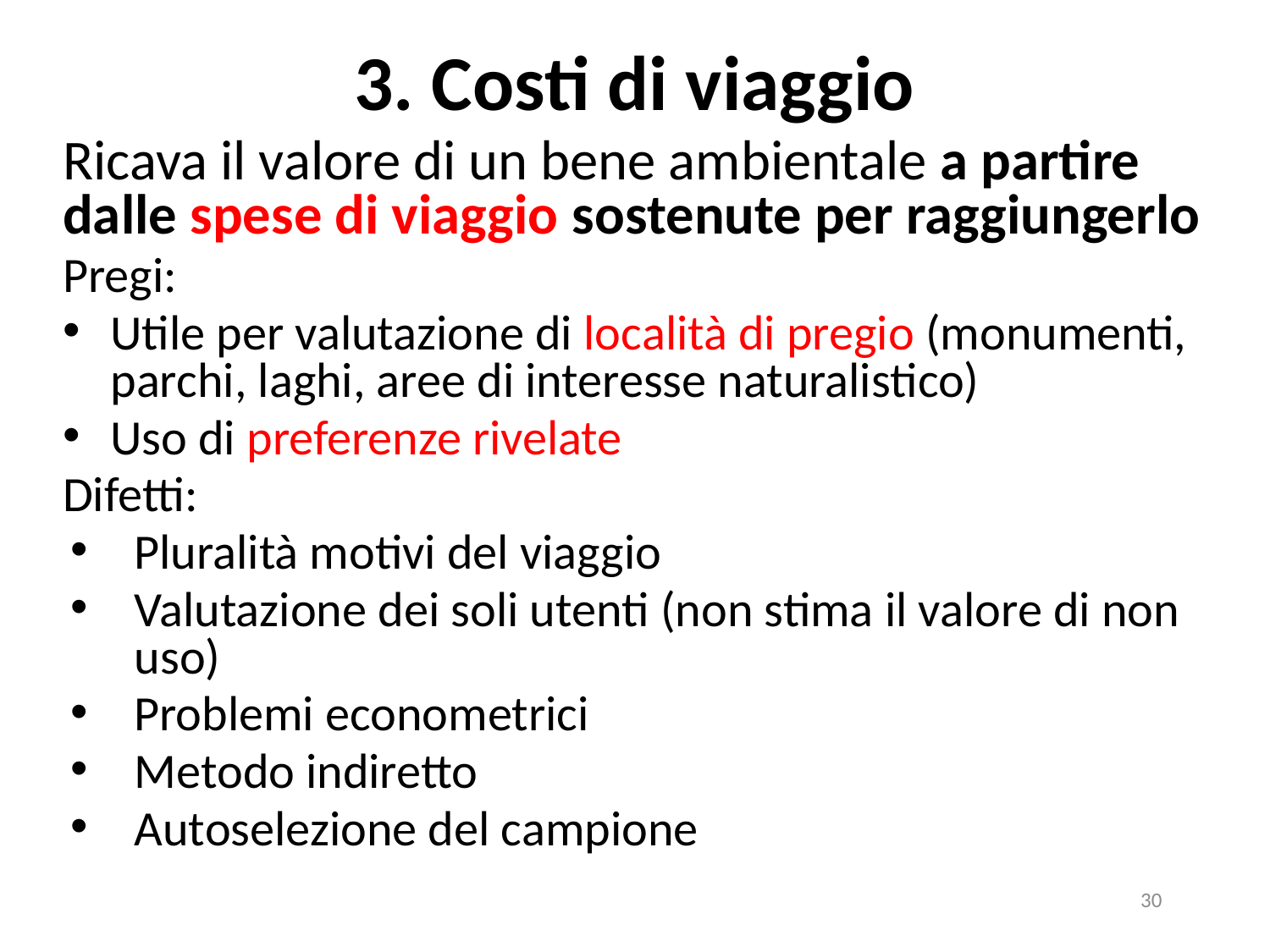

# 3. Costi di viaggio
Ricava il valore di un bene ambientale a partire dalle spese di viaggio sostenute per raggiungerlo
Pregi:
Utile per valutazione di località di pregio (monumenti, parchi, laghi, aree di interesse naturalistico)
Uso di preferenze rivelate
Difetti:
Pluralità motivi del viaggio
Valutazione dei soli utenti (non stima il valore di non uso)
Problemi econometrici
Metodo indiretto
Autoselezione del campione
30